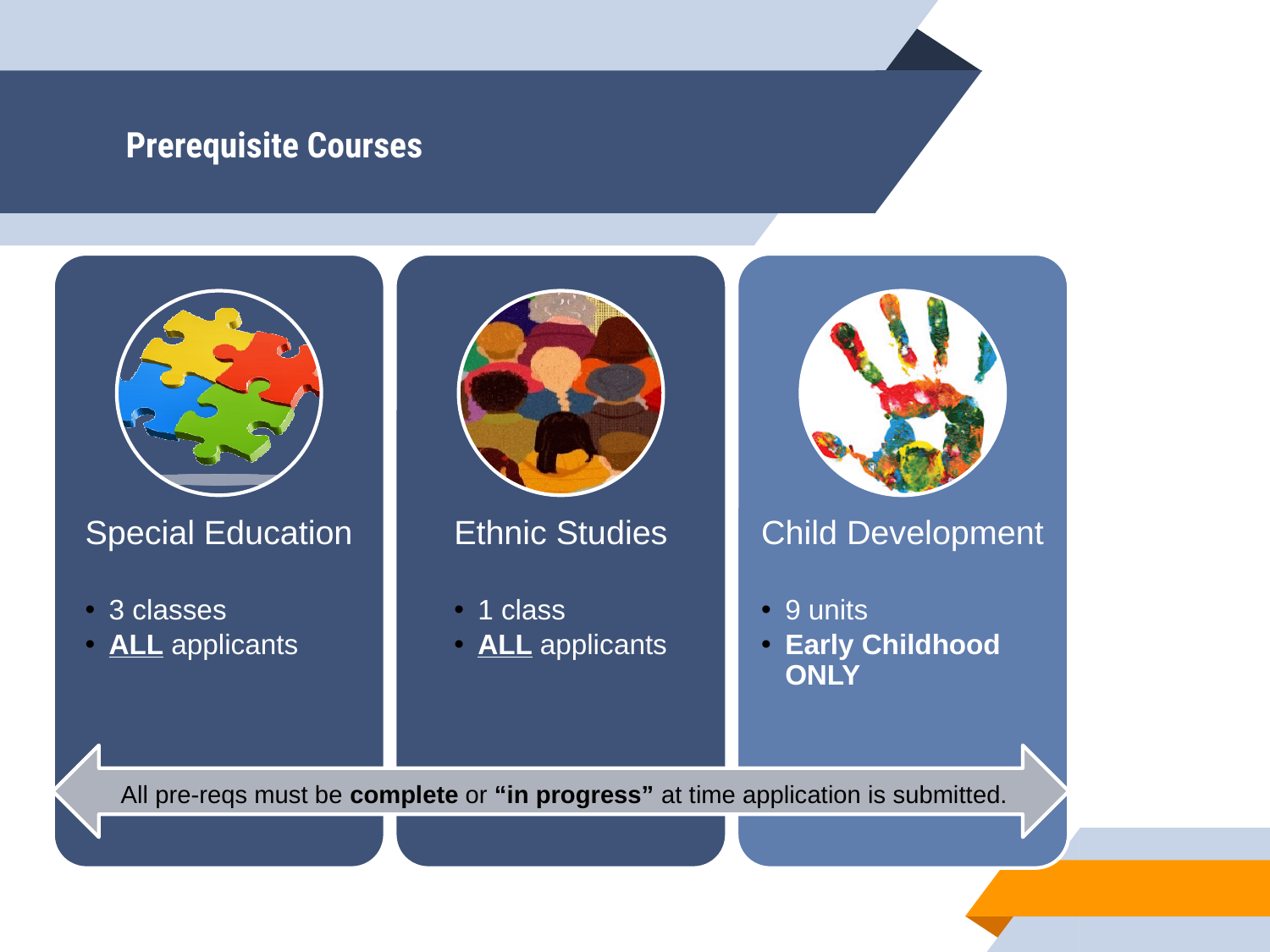

# Prerequisite Courses

Special Education

3 classes
ALL applicants
Ethnic Studies

1 class
ALL applicants
Child Development

9 units
Early Childhood ONLY

All pre-reqs must be complete or “in progress” at time application is submitted.